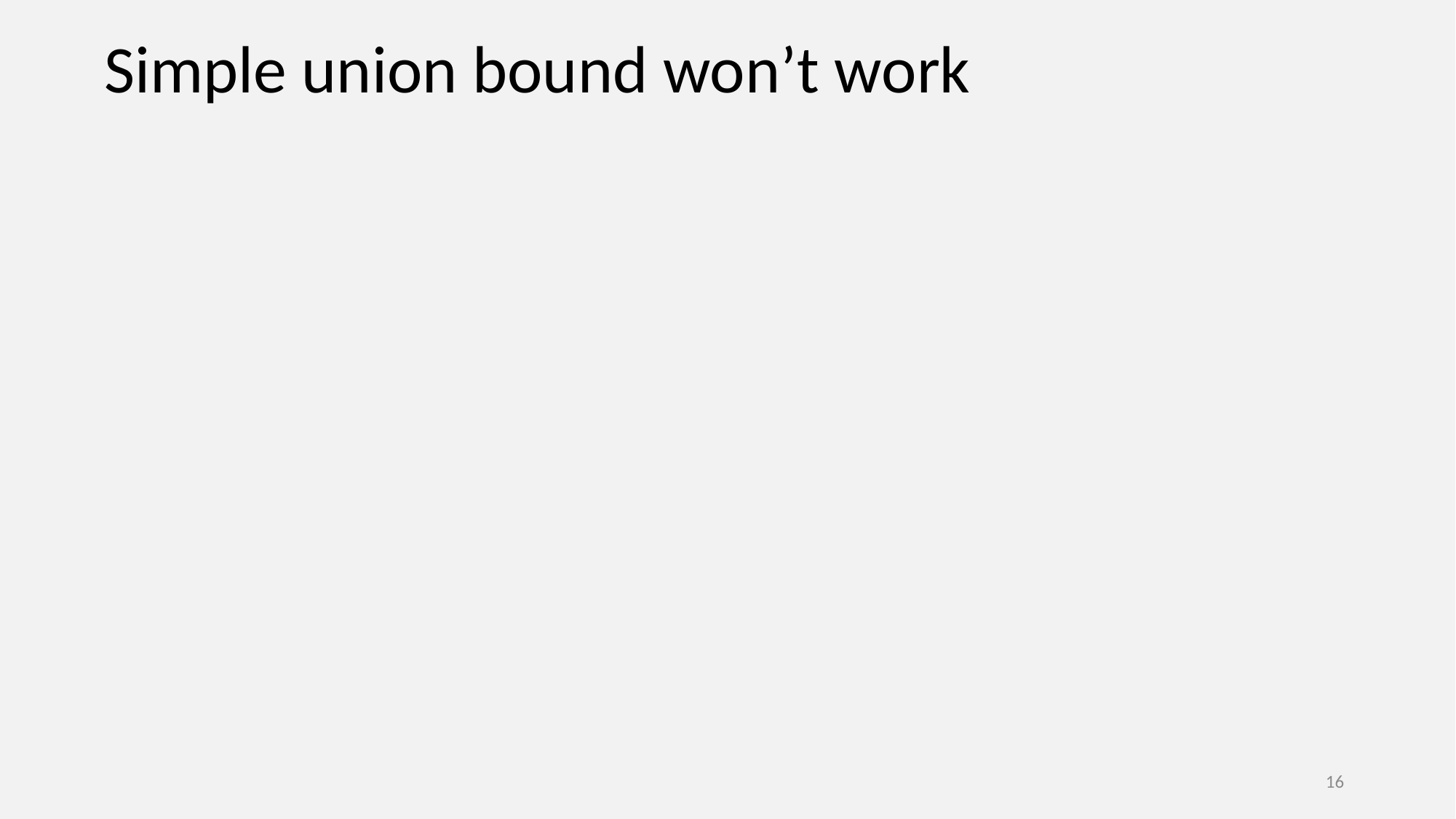

# Simple union bound won’t work

16